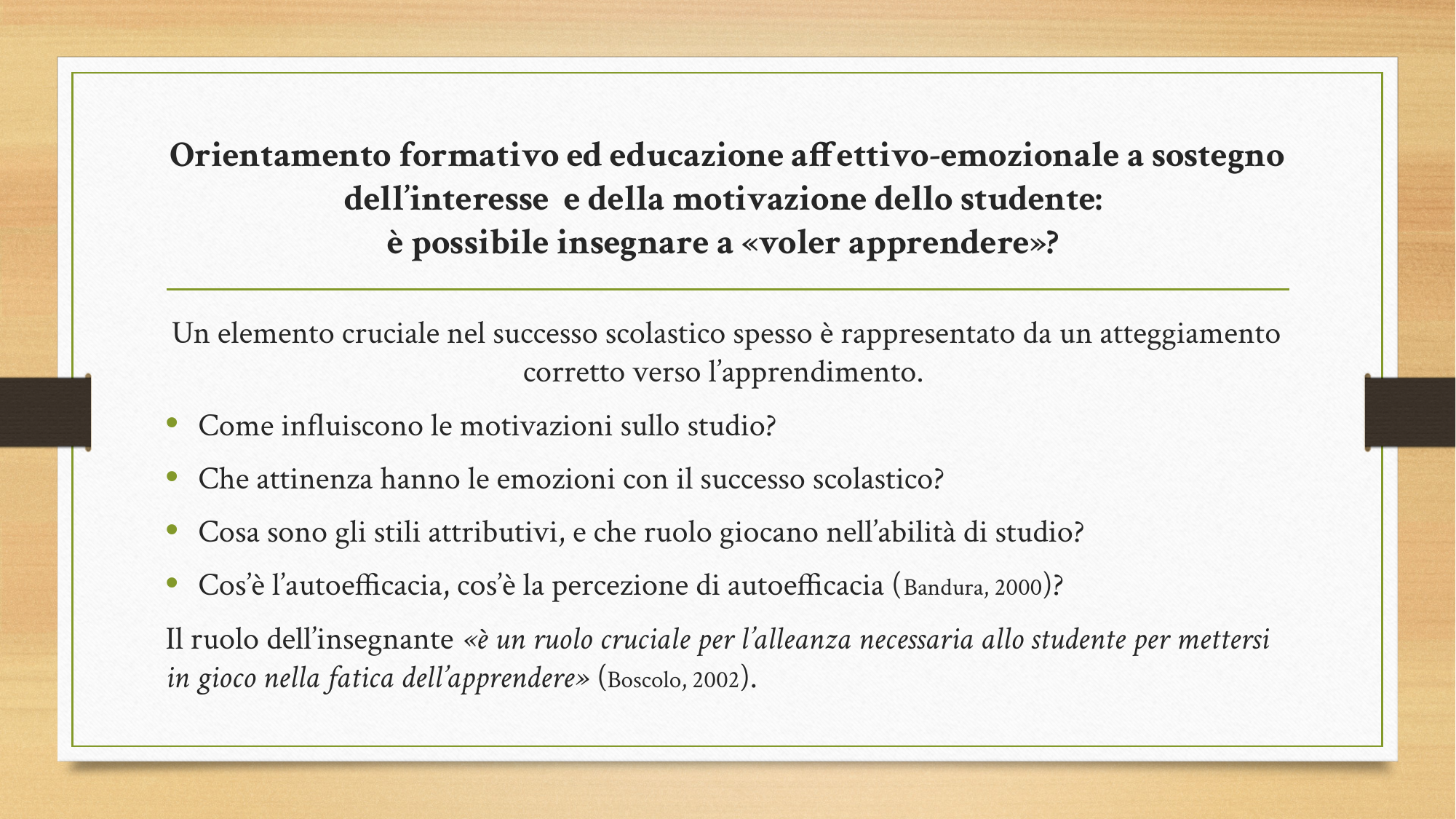

# Orientamento formativo ed educazione affettivo-emozionale a sostegno dell’interesse  e della motivazione dello studente: è possibile insegnare a «voler apprendere»?
Un elemento cruciale nel successo scolastico spesso è rappresentato da un atteggiamento corretto verso l’apprendimento.
Come influiscono le motivazioni sullo studio?
Che attinenza hanno le emozioni con il successo scolastico?
Cosa sono gli stili attributivi, e che ruolo giocano nell’abilità di studio?
Cos’è l’autoefficacia, cos’è la percezione di autoefficacia (Bandura, 2000)?
Il ruolo dell’insegnante «è un ruolo cruciale per l’alleanza necessaria allo studente per mettersi in gioco nella fatica dell’apprendere» (Boscolo, 2002).